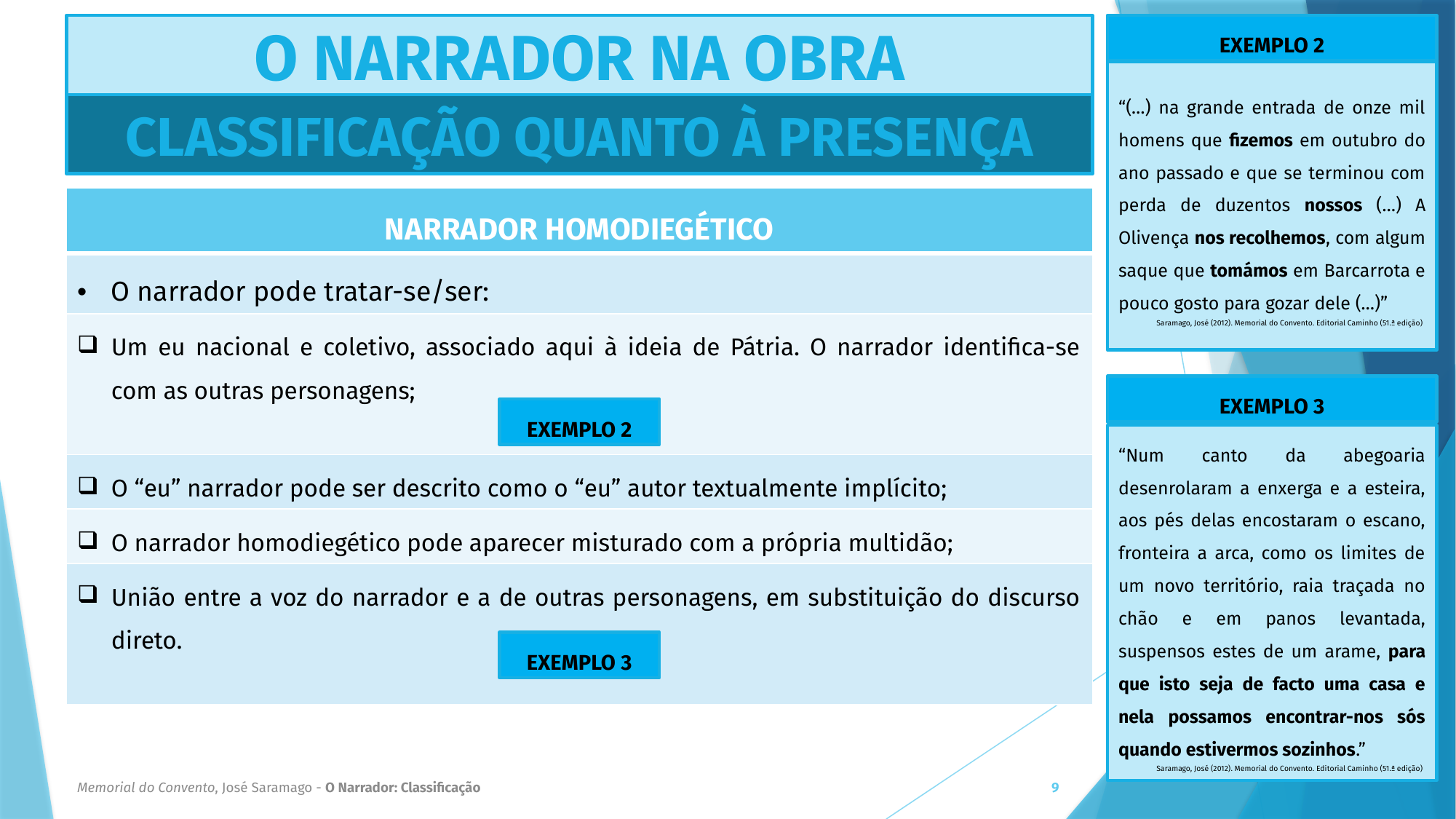

# O NARRADOR NA OBRA
EXEMPLO 2
“(…) na grande entrada de onze mil homens que fizemos em outubro do ano passado e que se terminou com perda de duzentos nossos (…) A Olivença nos recolhemos, com algum saque que tomámos em Barcarrota e pouco gosto para gozar dele (…)”
Saramago, José (2012). Memorial do Convento. Editorial Caminho (51.ª edição)
CLASSIFICAÇÃO QUANTO À PRESENÇA
| NARRADOR HOMODIEGÉTICO |
| --- |
| O narrador pode tratar-se/ser: |
| Um eu nacional e coletivo, associado aqui à ideia de Pátria. O narrador identifica-se com as outras personagens; |
| O “eu” narrador pode ser descrito como o “eu” autor textualmente implícito; |
| O narrador homodiegético pode aparecer misturado com a própria multidão; |
| União entre a voz do narrador e a de outras personagens, em substituição do discurso direto. |
EXEMPLO 3
EXEMPLO 2
“Num canto da abegoaria desenrolaram a enxerga e a esteira, aos pés delas encostaram o escano, fronteira a arca, como os limites de um novo território, raia traçada no chão e em panos levantada, suspensos estes de um arame, para que isto seja de facto uma casa e nela possamos encontrar-nos sós quando estivermos sozinhos.”
Saramago, José (2012). Memorial do Convento. Editorial Caminho (51.ª edição)
EXEMPLO 3
Memorial do Convento, José Saramago - O Narrador: Classificação
9